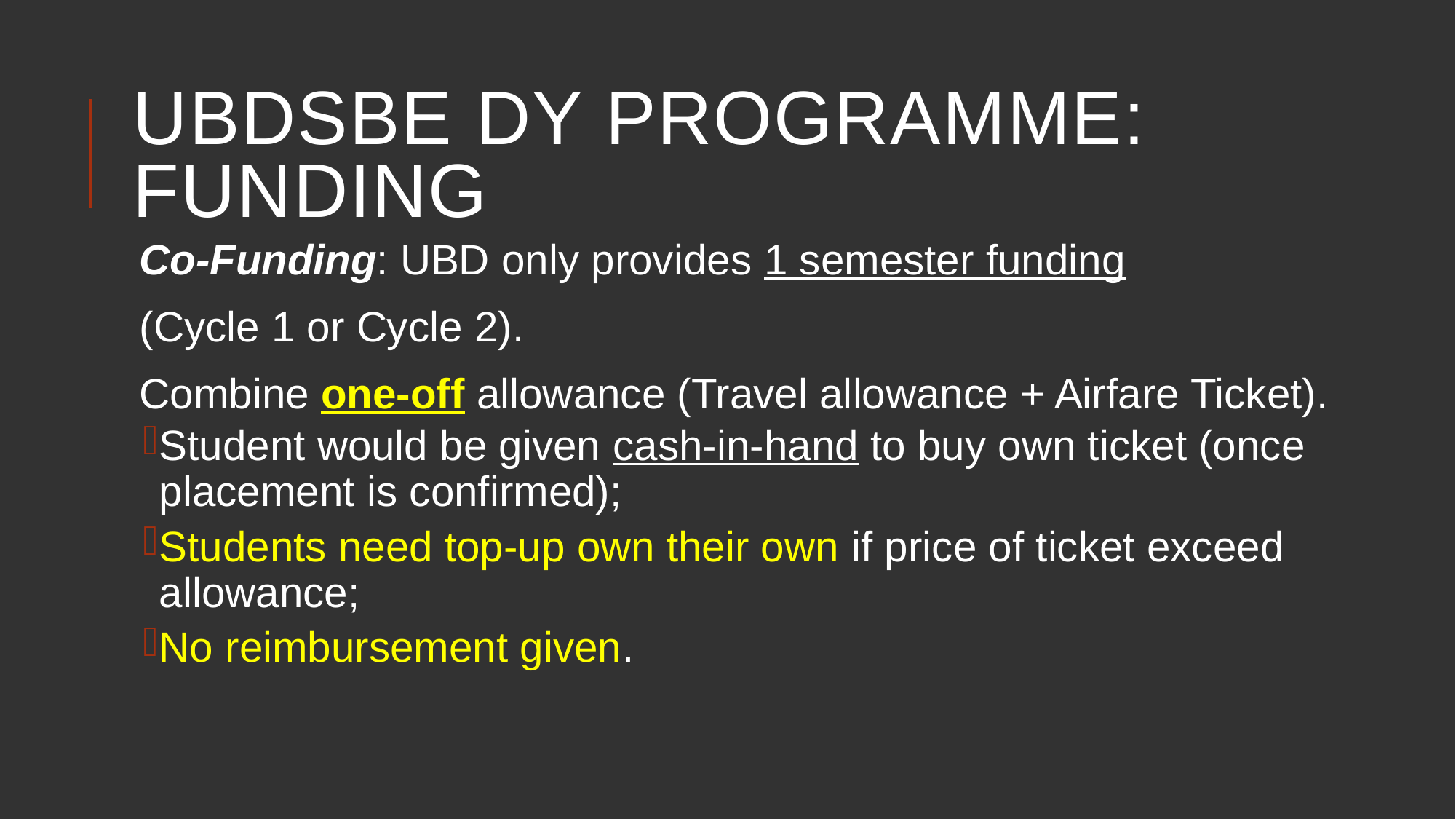

# UBDSBE DY PROGRAMME: funding
Co-Funding: UBD only provides 1 semester funding
(Cycle 1 or Cycle 2).
Combine one-off allowance (Travel allowance + Airfare Ticket).
Student would be given cash-in-hand to buy own ticket (once placement is confirmed);
Students need top-up own their own if price of ticket exceed allowance;
No reimbursement given.